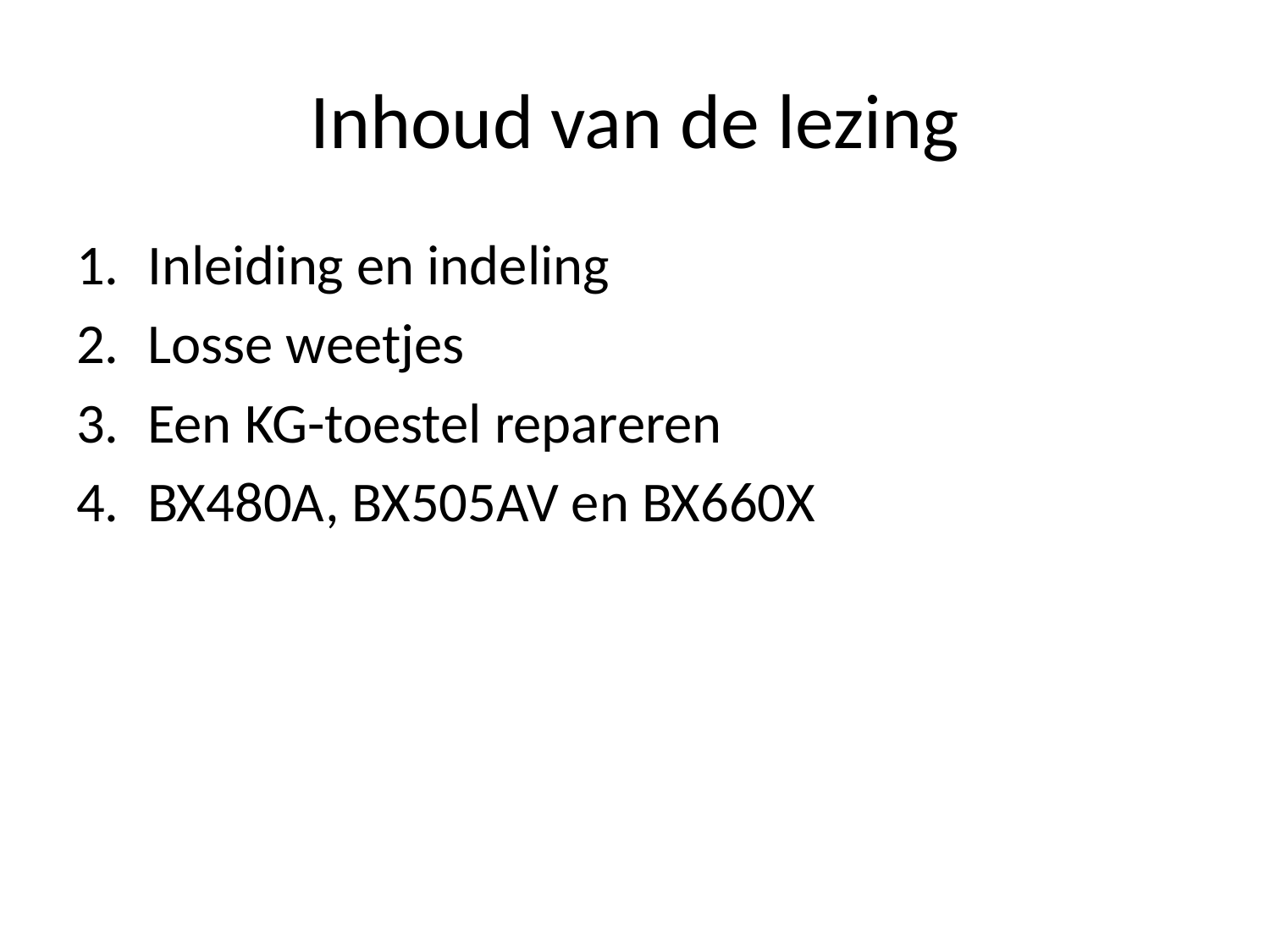

# Inhoud van de lezing
Inleiding en indeling
Losse weetjes
Een KG-toestel repareren
BX480A, BX505AV en BX660X